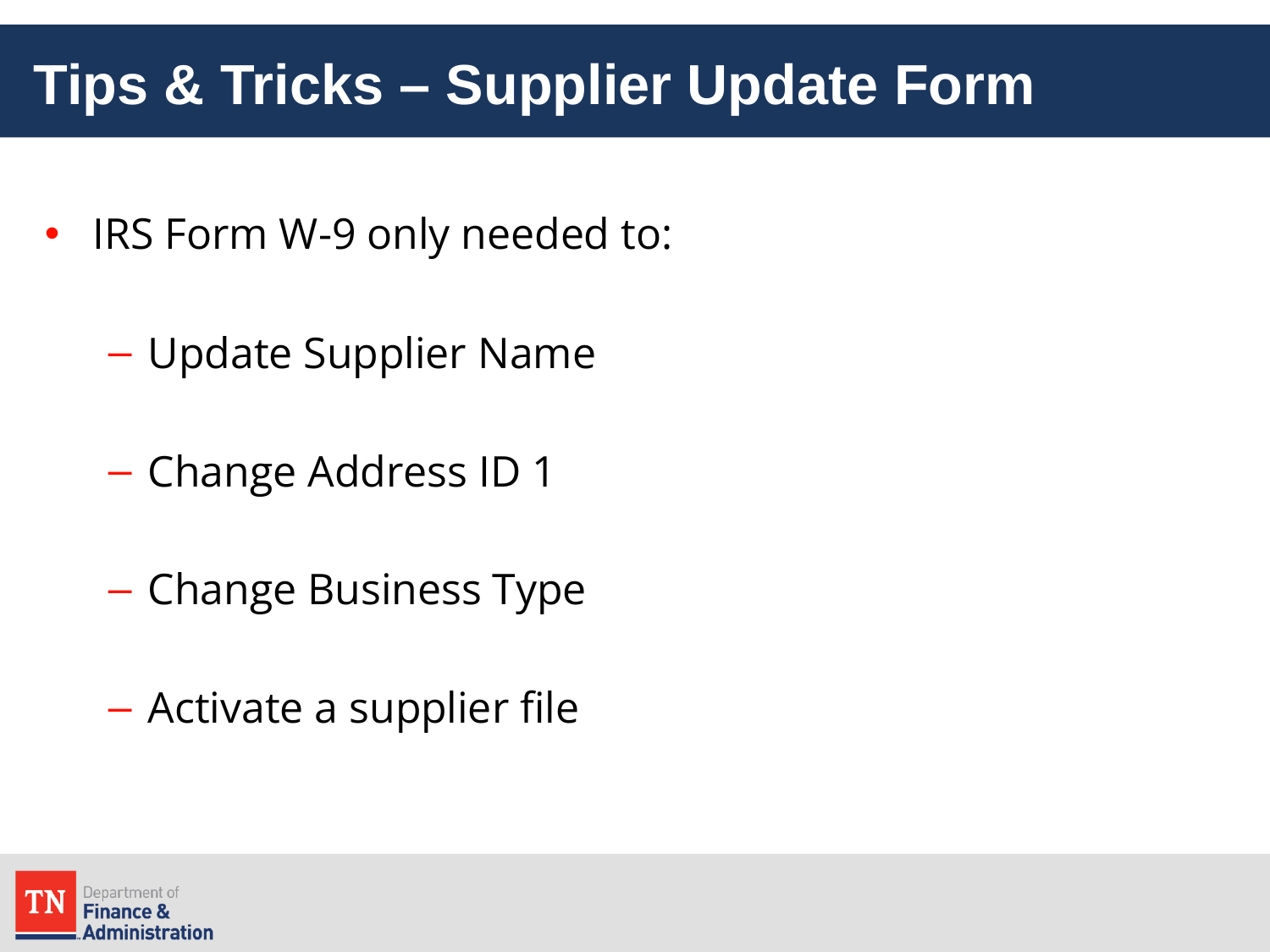

# Tips & Tricks – Supplier Update Form
IRS Form W-9 only needed to:

Update Supplier Name

Change Address ID 1

Change Business Type

Activate a supplier file